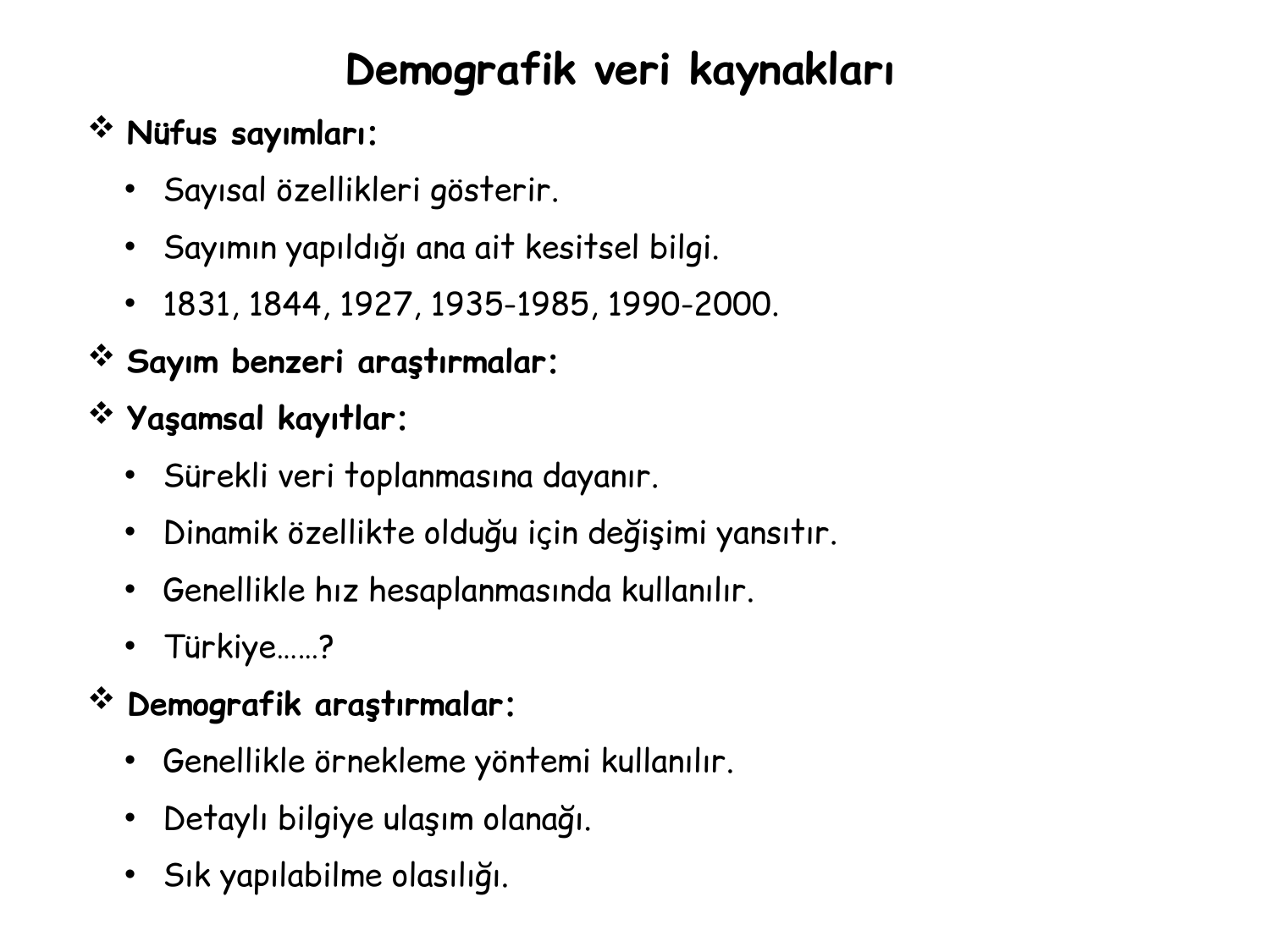

Demografik veri kaynakları
Nüfus sayımları:
Sayısal özellikleri gösterir.
Sayımın yapıldığı ana ait kesitsel bilgi.
1831, 1844, 1927, 1935-1985, 1990-2000.
Sayım benzeri araştırmalar:
Yaşamsal kayıtlar:
Sürekli veri toplanmasına dayanır.
Dinamik özellikte olduğu için değişimi yansıtır.
Genellikle hız hesaplanmasında kullanılır.
Türkiye……?
Demografik araştırmalar:
Genellikle örnekleme yöntemi kullanılır.
Detaylı bilgiye ulaşım olanağı.
Sık yapılabilme olasılığı.